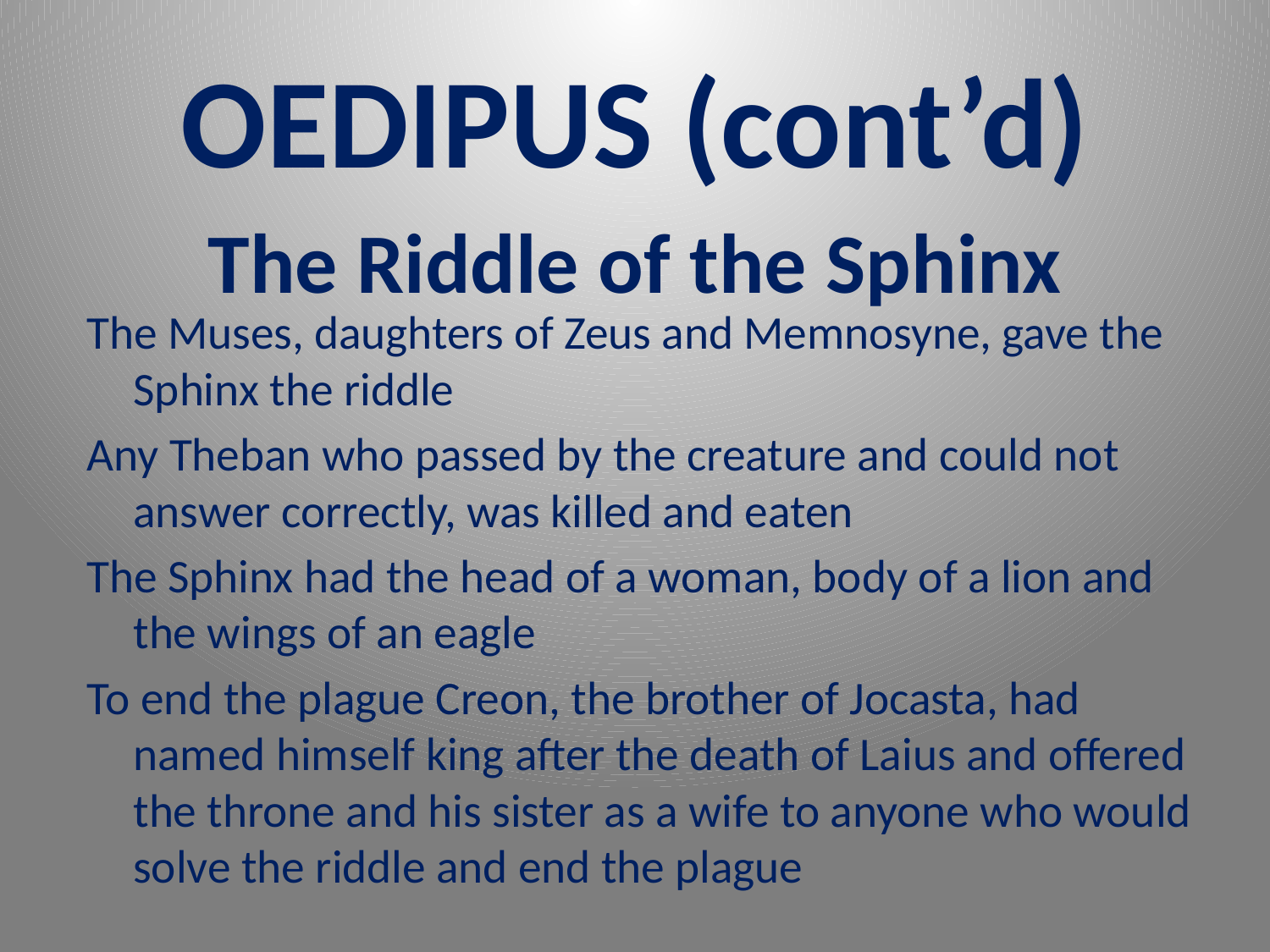

# OEDIPUS (cont’d)
The Riddle of the Sphinx

The Muses, daughters of Zeus and Memnosyne, gave the Sphinx the riddle
Any Theban who passed by the creature and could not answer correctly, was killed and eaten
The Sphinx had the head of a woman, body of a lion and the wings of an eagle
To end the plague Creon, the brother of Jocasta, had named himself king after the death of Laius and offered the throne and his sister as a wife to anyone who would solve the riddle and end the plague